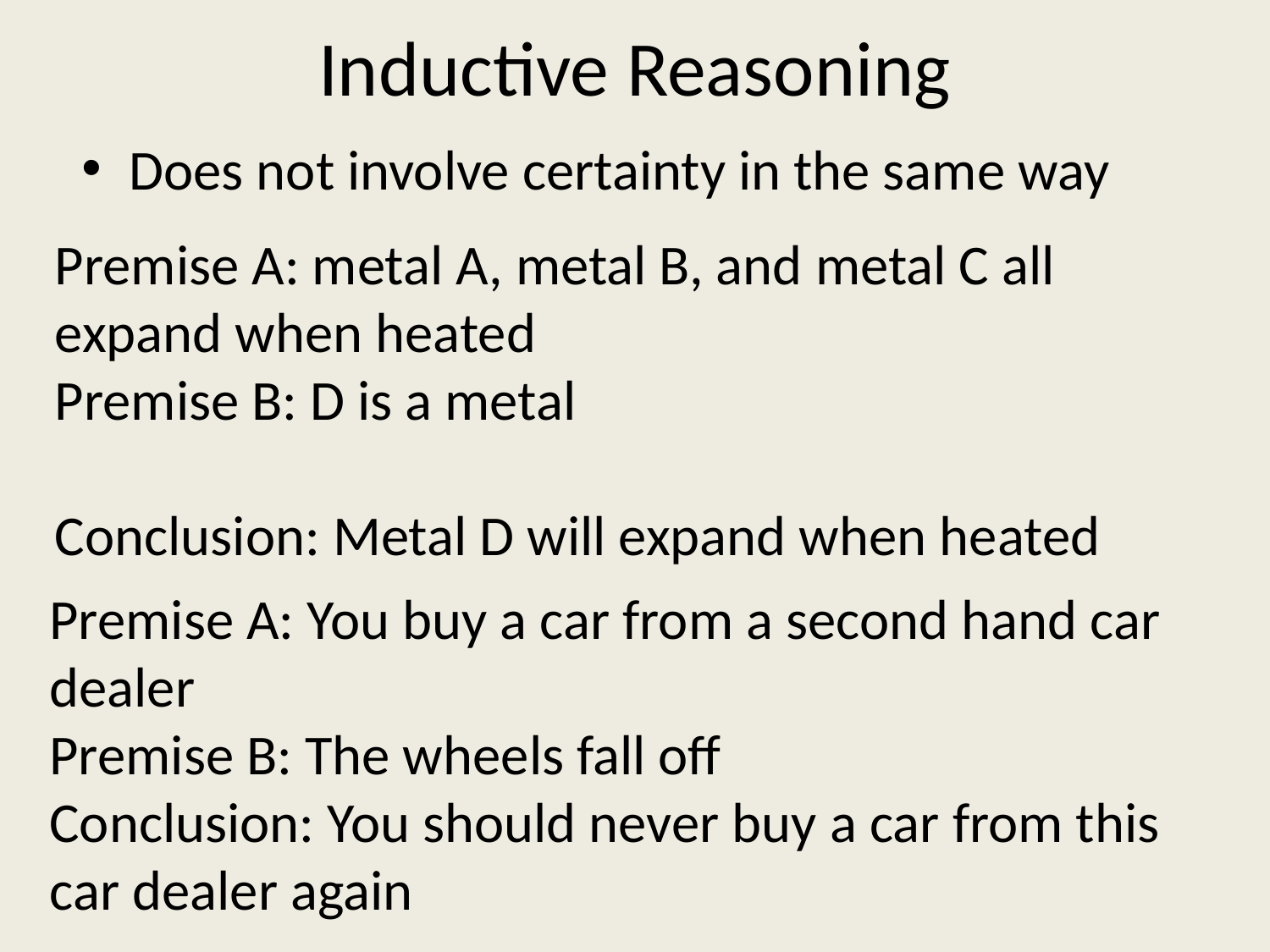

# Inductive Reasoning
Does not involve certainty in the same way

Premise A: metal A, metal B, and metal C all expand when heated
Premise B: D is a metal

Conclusion: Metal D will expand when heated
Premise A: You buy a car from a second hand car dealer
Premise B: The wheels fall off
Conclusion: You should never buy a car from this car dealer again